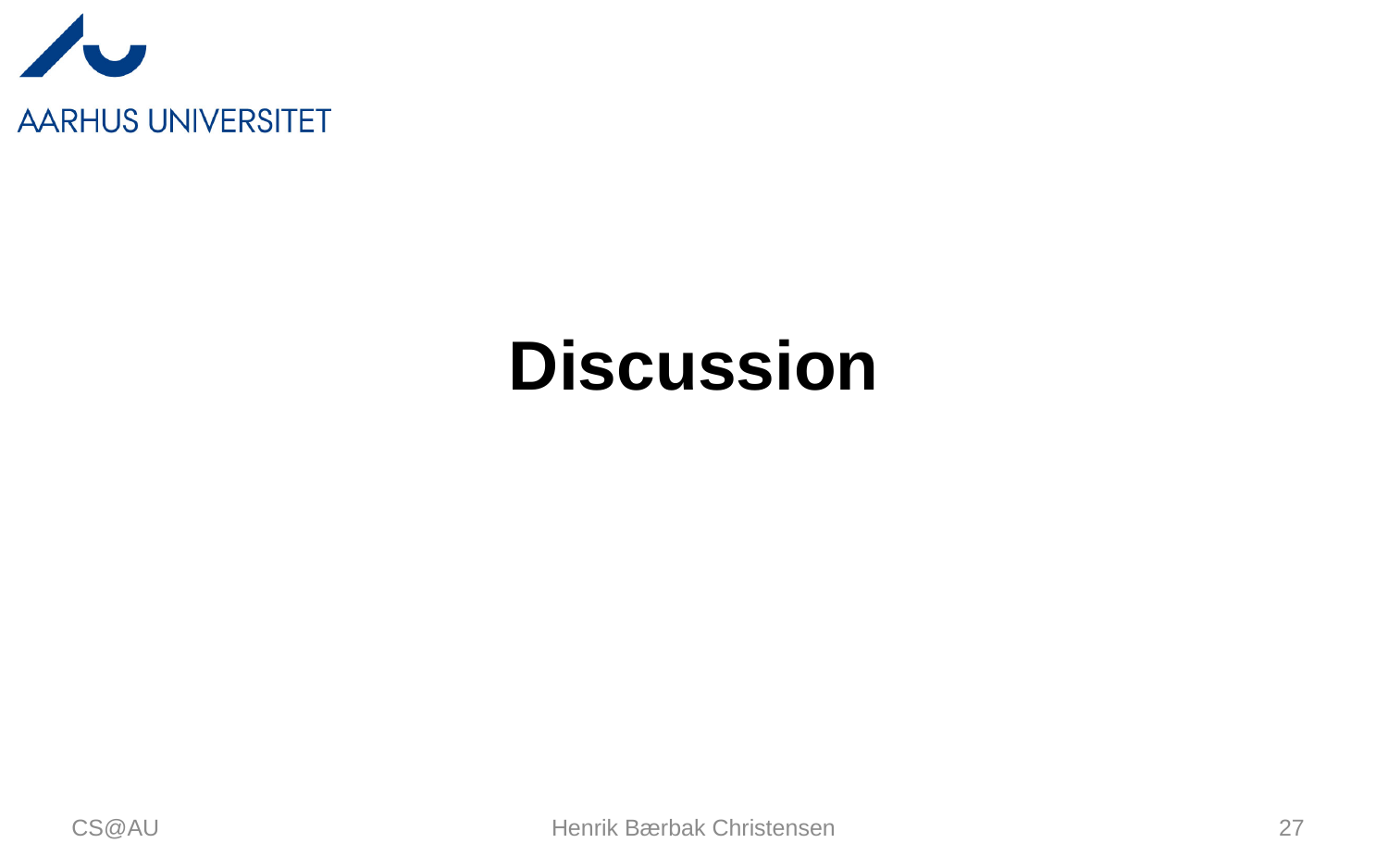

# Discussion

CS@AU
Henrik Bærbak Christensen
27